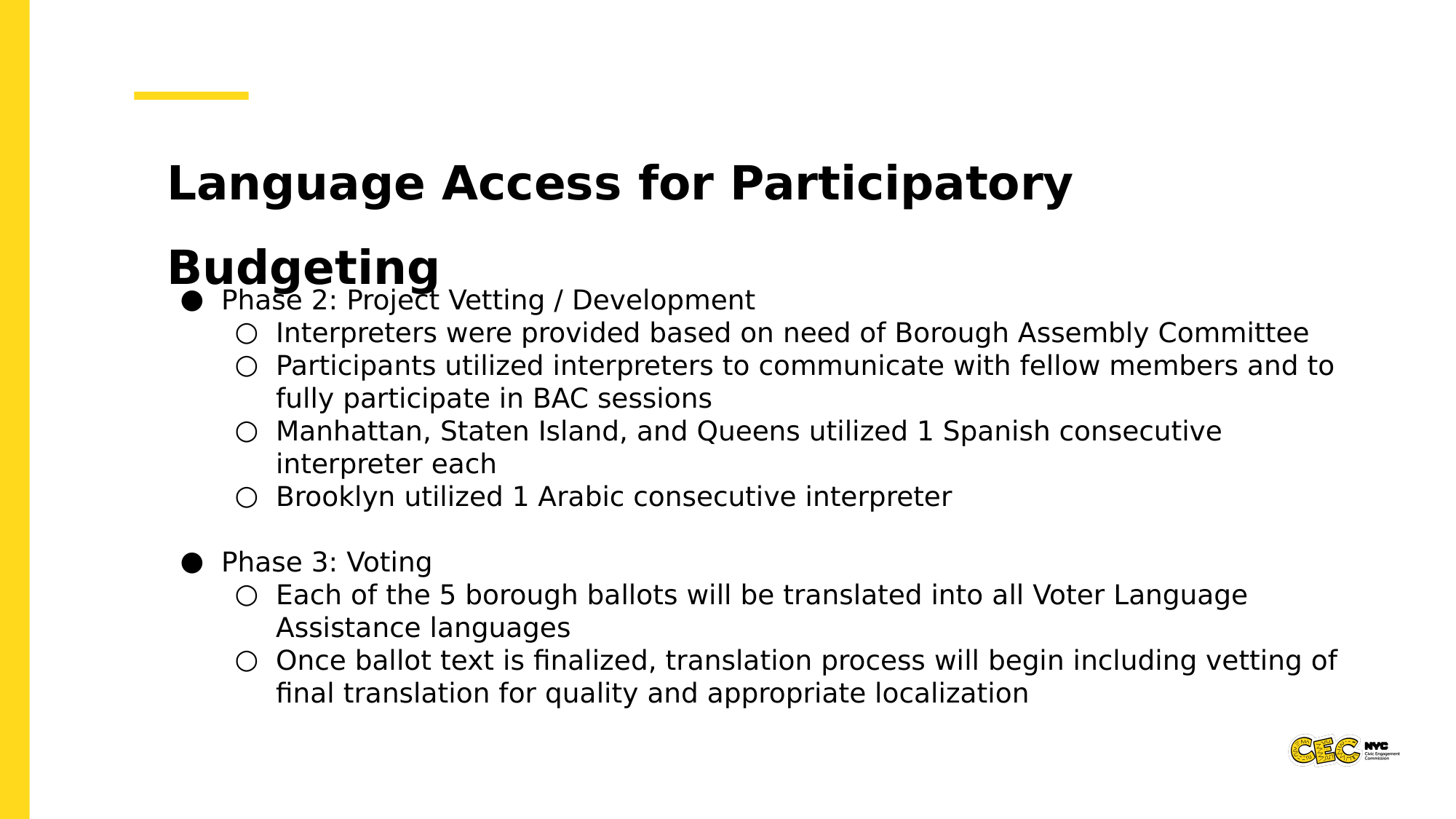

Language Access for Participatory Budgeting
Phase 2: Project Vetting / Development
Interpreters were provided based on need of Borough Assembly Committee
Participants utilized interpreters to communicate with fellow members and to fully participate in BAC sessions
Manhattan, Staten Island, and Queens utilized 1 Spanish consecutive interpreter each
Brooklyn utilized 1 Arabic consecutive interpreter

Phase 3: Voting
Each of the 5 borough ballots will be translated into all Voter Language Assistance languages
Once ballot text is finalized, translation process will begin including vetting of final translation for quality and appropriate localization